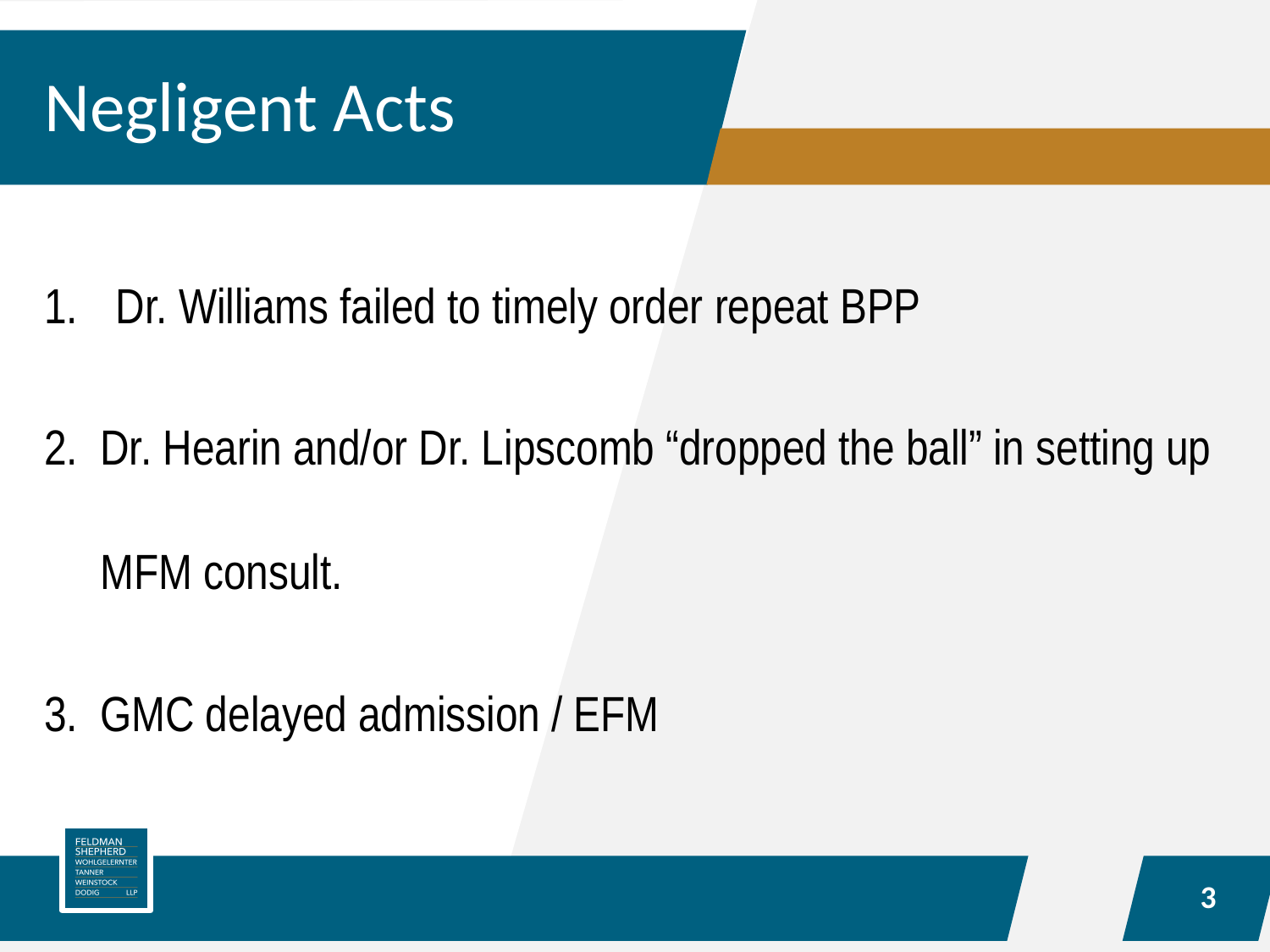

# Negligent Acts

Dr. Williams failed to timely order repeat BPP

2.  Dr. Hearin and/or Dr. Lipscomb “dropped the ball” in setting up
     MFM consult.

3.  GMC delayed admission / EFM

3